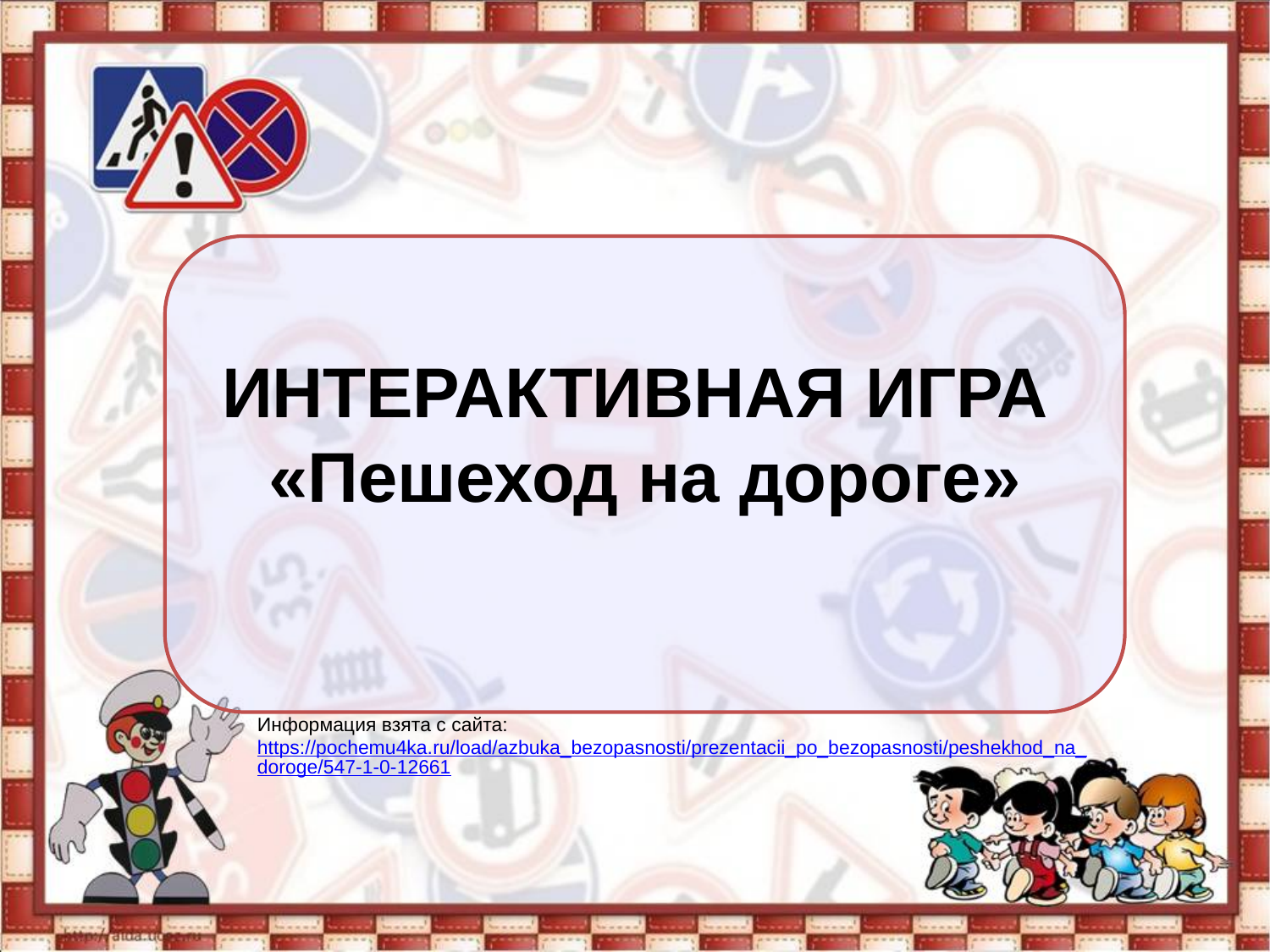

ИНТЕРАКТИВНАЯ ИГРА
«Пешеход на дороге»
Информация взята с сайта:
https://pochemu4ka.ru/load/azbuka_bezopasnosti/prezentacii_po_bezopasnosti/peshekhod_na_doroge/547-1-0-12661